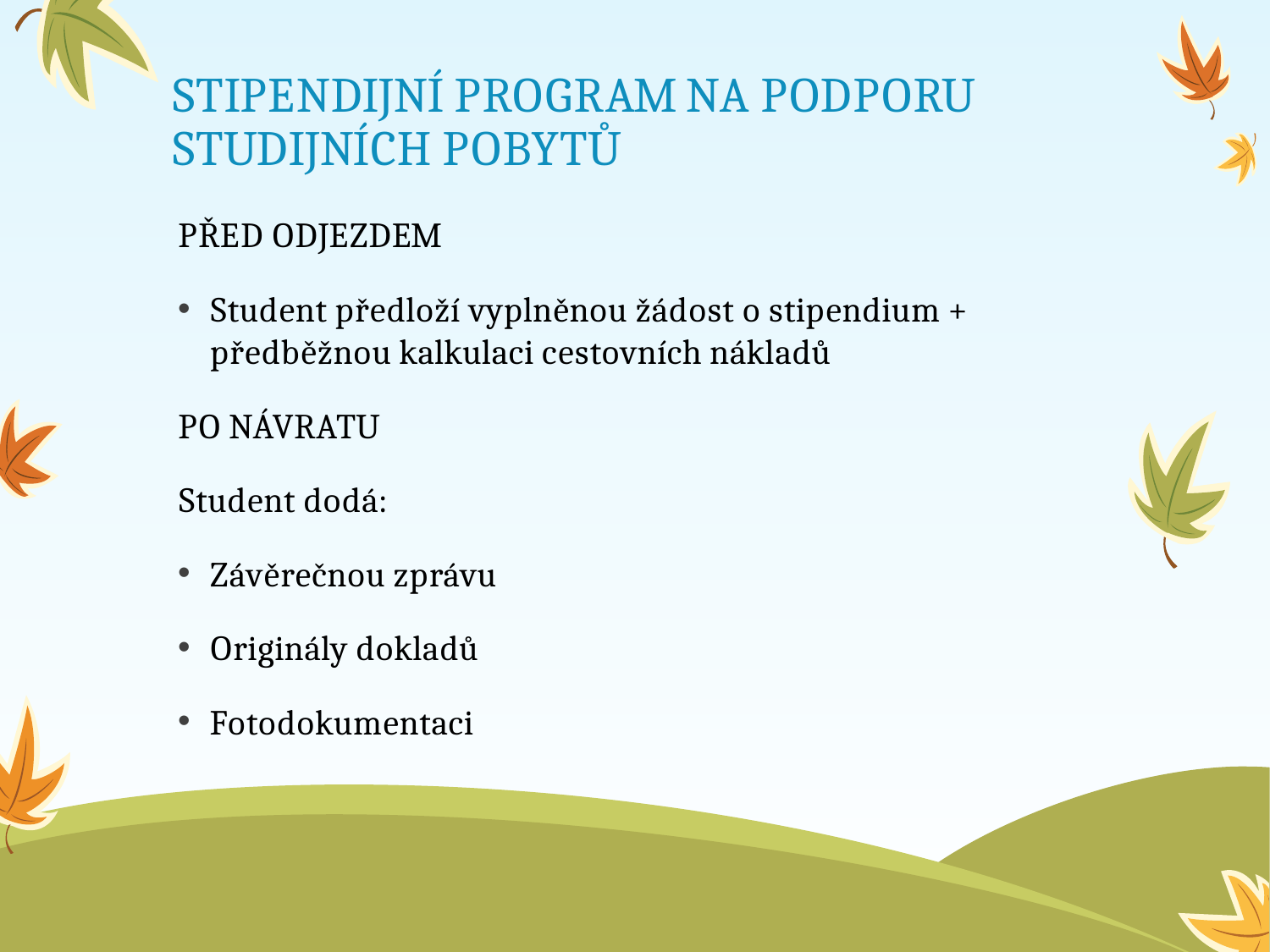

# STIPENDIJNÍ PROGRAM NA PODPORU STUDIJNÍCH POBYTŮ
PŘED ODJEZDEM
Student předloží vyplněnou žádost o stipendium + předběžnou kalkulaci cestovních nákladů
PO NÁVRATU
Student dodá:
Závěrečnou zprávu
Originály dokladů
Fotodokumentaci